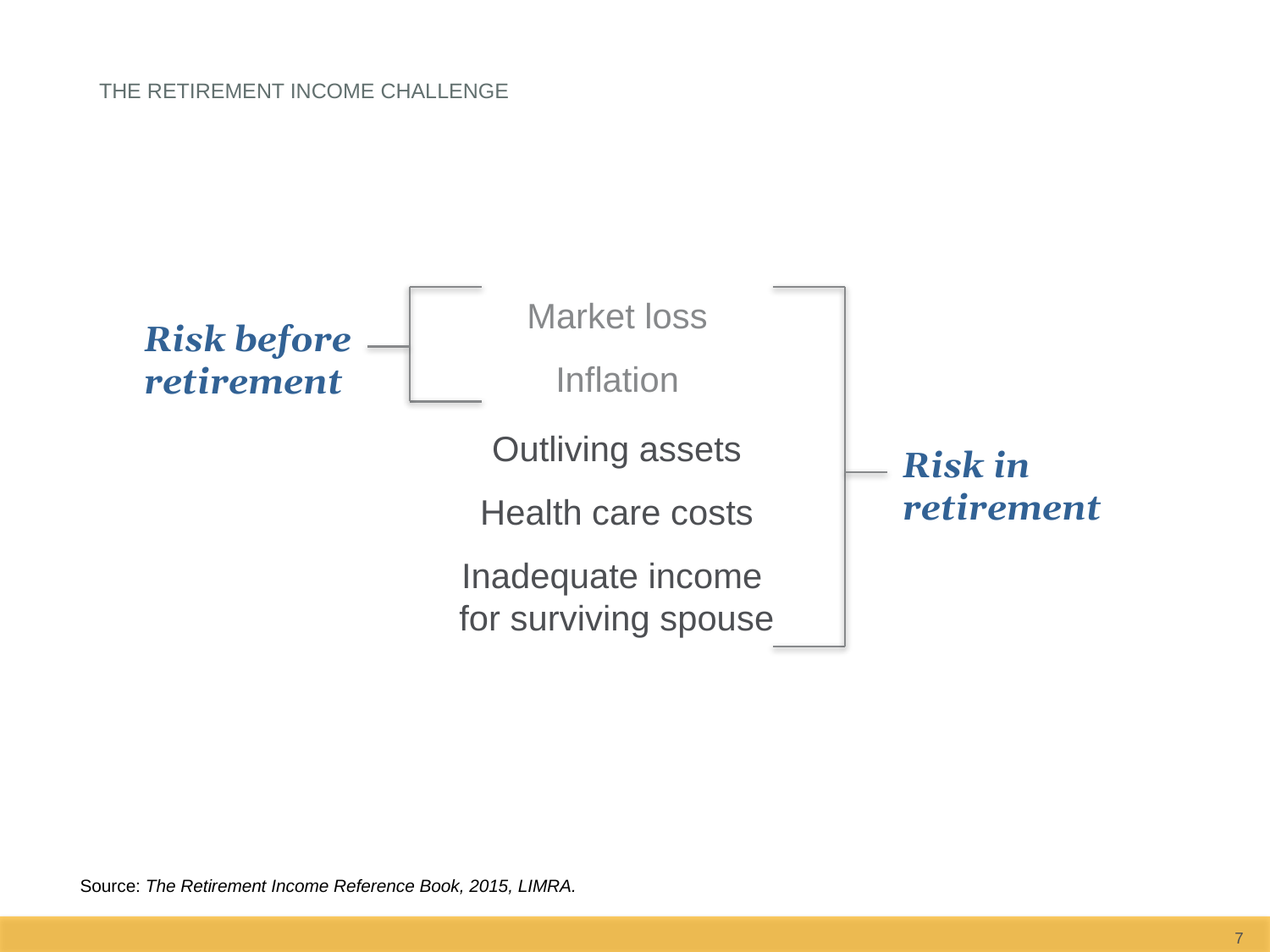

The retirement income challenge
Market loss
Inflation
Risk before
retirement
Outliving assets
Health care costs
Inadequate income
for surviving spouse
Risk in
retirement
Source: The Retirement Income Reference Book, 2015, LIMRA.